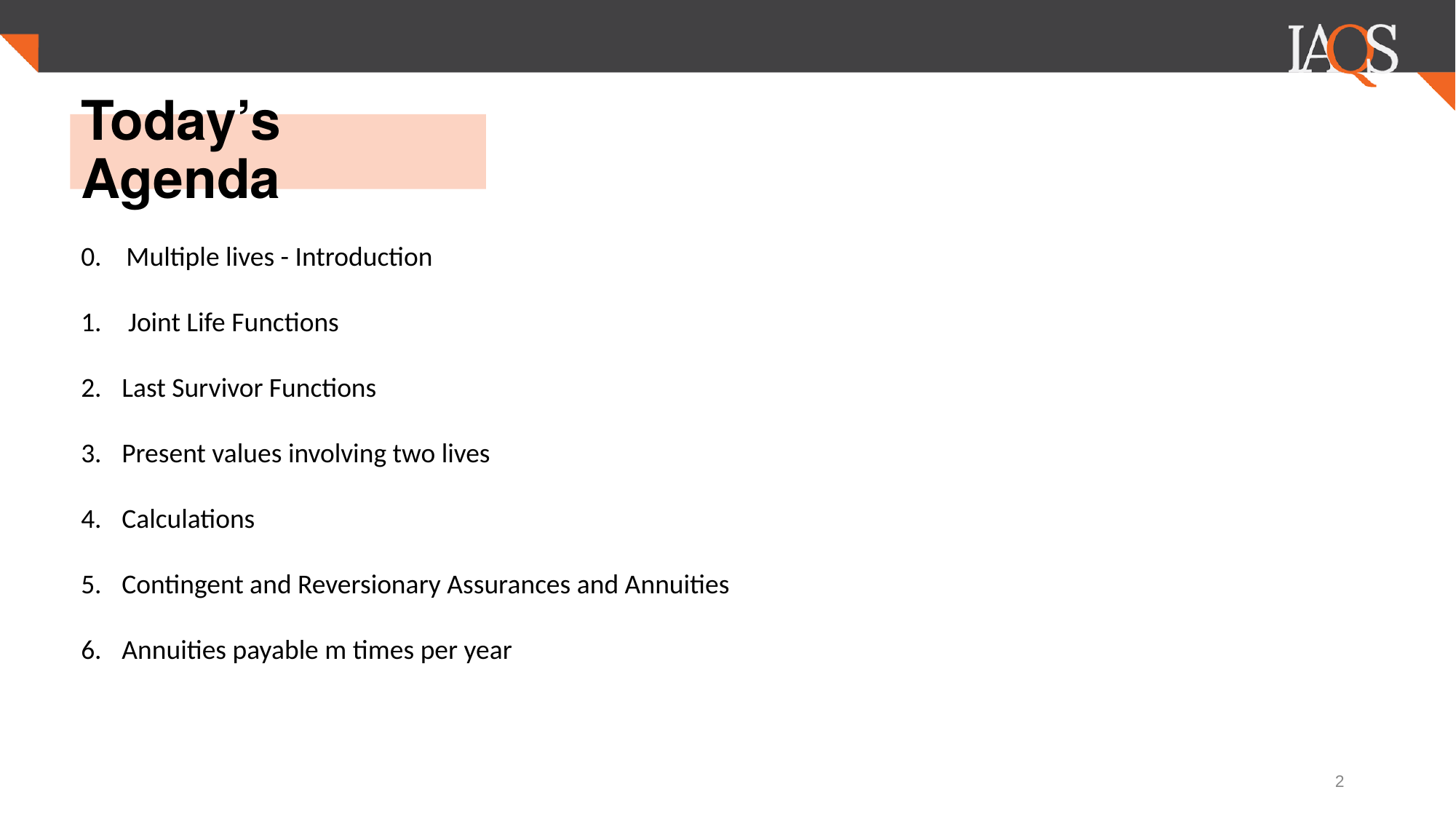

# Today’s Agenda
0.    Multiple lives - Introduction

 Joint Life Functions

Last Survivor Functions

Present values involving two lives

Calculations

Contingent and Reversionary Assurances and Annuities

Annuities payable m times per year
2